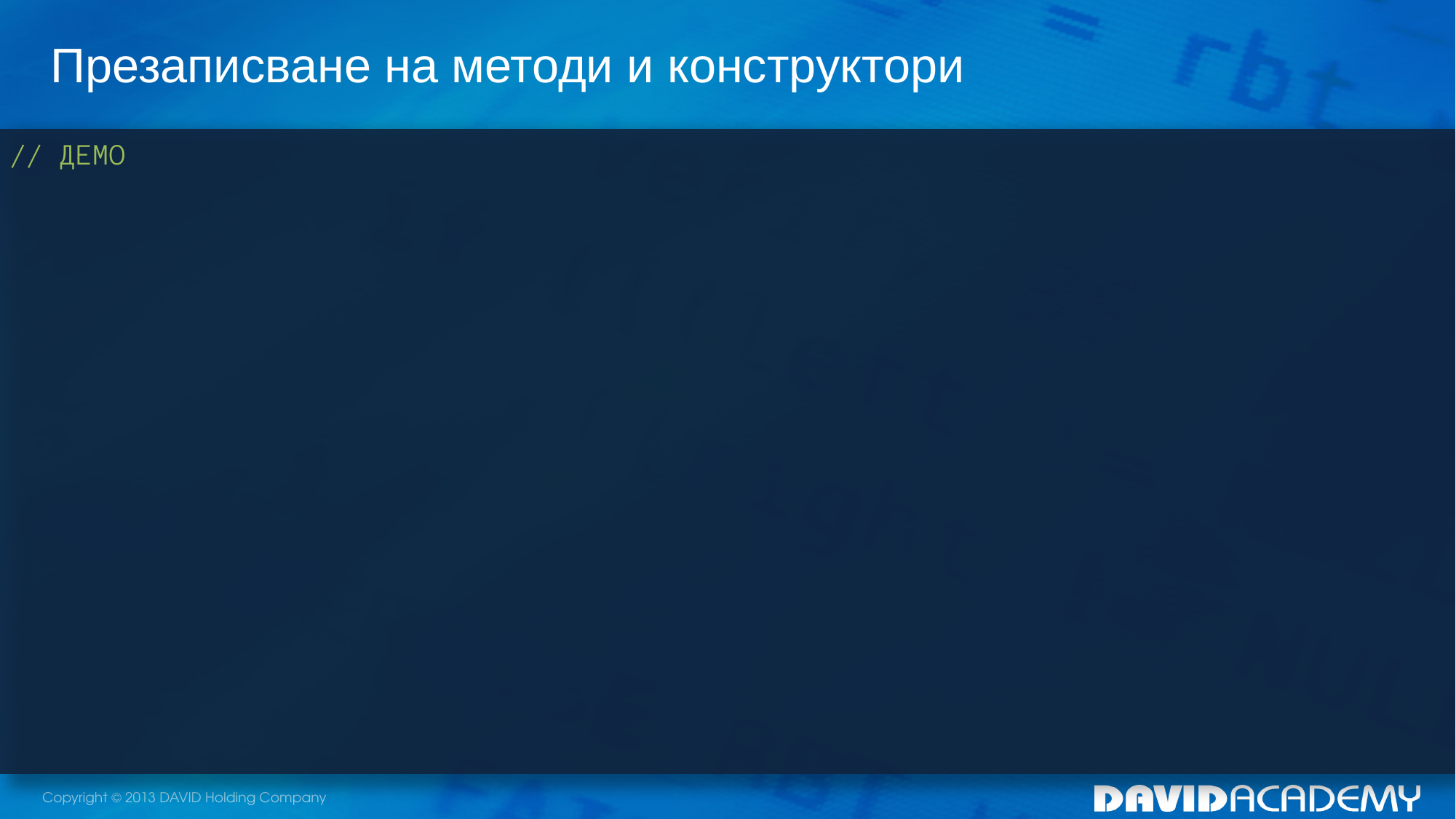

# Презаписване на методи и конструктори
// ДЕМО